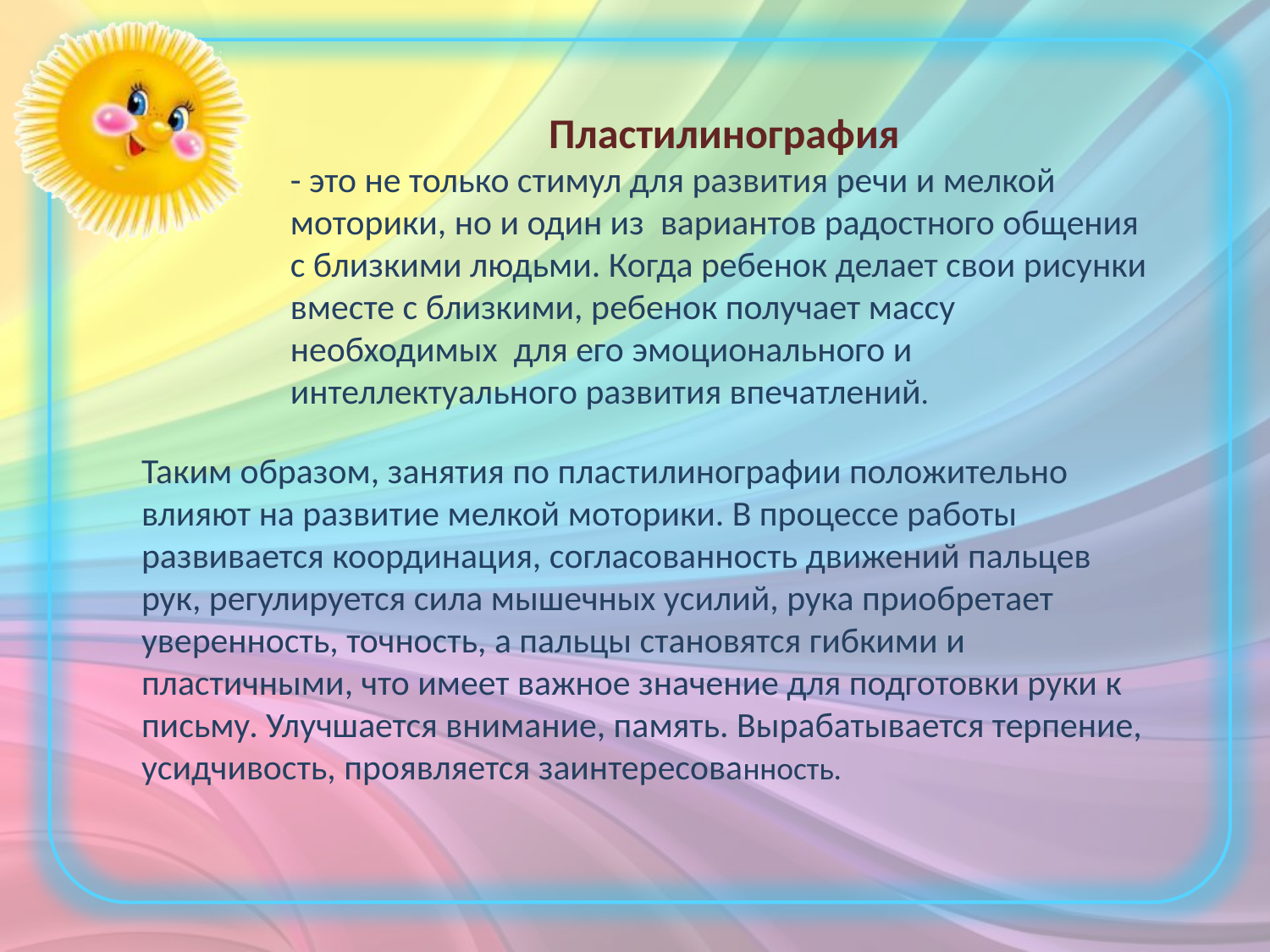

Пластилинография
- это не только стимул для развития речи и мелкой моторики, но и один из  вариантов радостного общения с близкими людьми. Когда ребенок делает свои рисунки  вместе с близкими, ребенок получает массу необходимых  для его эмоционального и  интеллектуального развития впечатлений.

Таким образом, занятия по пластилинографии положительно влияют на развитие мелкой моторики. В процессе работы развивается координация, согласованность движений пальцев рук, регулируется сила мышечных усилий, рука приобретает уверенность, точность, а пальцы становятся гибкими и пластичными, что имеет важное значение для подготовки руки к письму. Улучшается внимание, память. Вырабатывается терпение, усидчивость, проявляется заинтересованность.